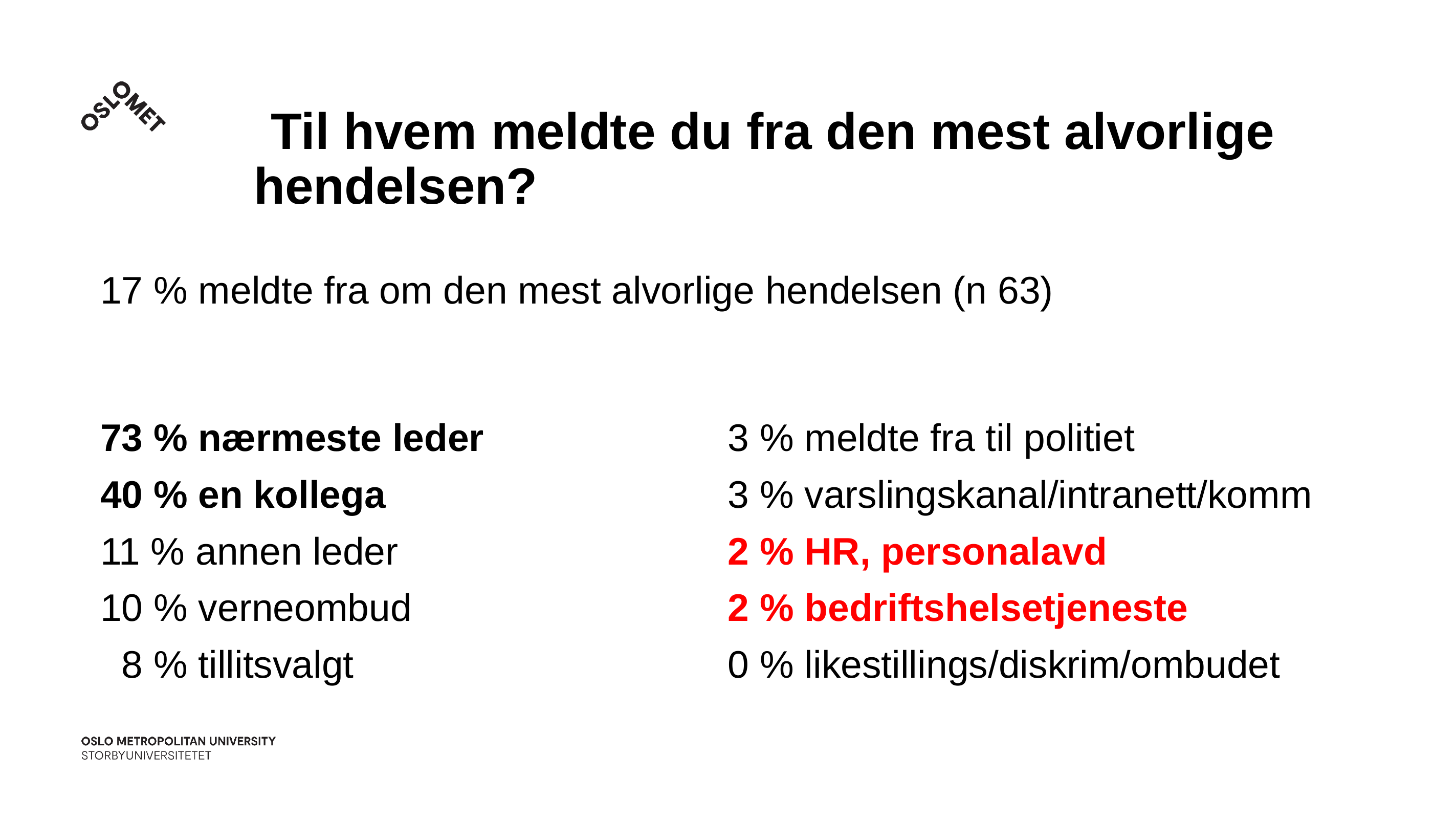

# Til hvem meldte du fra den mest alvorlige 			hendelsen? 17 % meldte fra om den mest alvorlige hendelsen (n 63)

73 % nærmeste leder
40 % en kollega
11 % annen leder
10 % verneombud
  8 % tillitsvalgt

3 % meldte fra til politiet
3 % varslingskanal/intranett/komm
2 % HR, personalavd
2 % bedriftshelsetjeneste
0 % likestillings/diskrim/ombudet